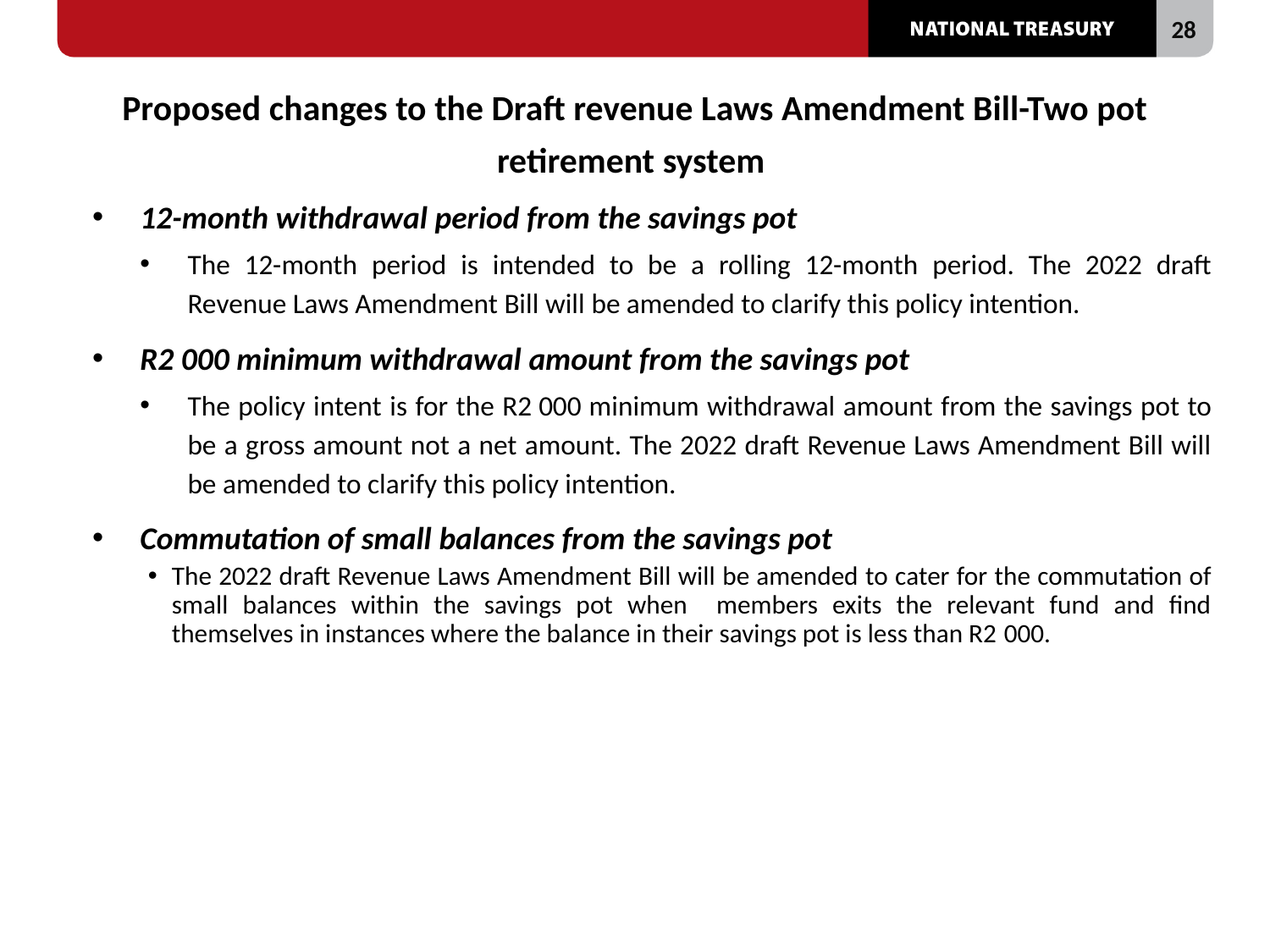

# Proposed changes to the Draft revenue Laws Amendment Bill-Two pot retirement system
12-month withdrawal period from the savings pot
The 12-month period is intended to be a rolling 12-month period. The 2022 draft Revenue Laws Amendment Bill will be amended to clarify this policy intention.
R2 000 minimum withdrawal amount from the savings pot
The policy intent is for the R2 000 minimum withdrawal amount from the savings pot to be a gross amount not a net amount. The 2022 draft Revenue Laws Amendment Bill will be amended to clarify this policy intention.
Commutation of small balances from the savings pot
The 2022 draft Revenue Laws Amendment Bill will be amended to cater for the commutation of small balances within the savings pot when  members exits the relevant fund and find themselves in instances where the balance in their savings pot is less than R2 000.